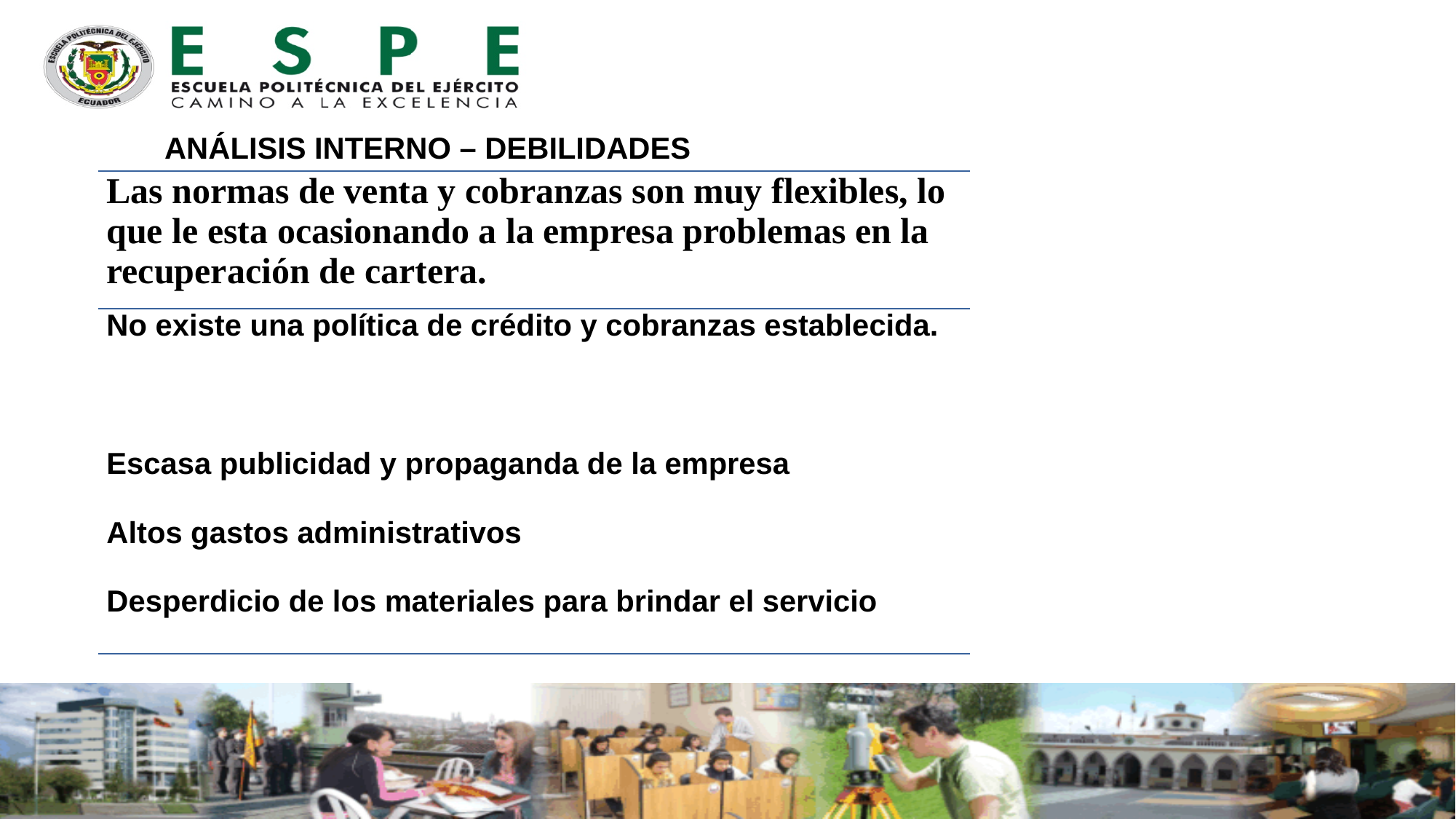

ANÁLISIS INTERNO – DEBILIDADES
| Las normas de venta y cobranzas son muy flexibles, lo que le esta ocasionando a la empresa problemas en la recuperación de cartera. |
| --- |
| No existe una política de crédito y cobranzas establecida. |
| Escasa publicidad y propaganda de la empresa |
| Altos gastos administrativos |
| Desperdicio de los materiales para brindar el servicio |